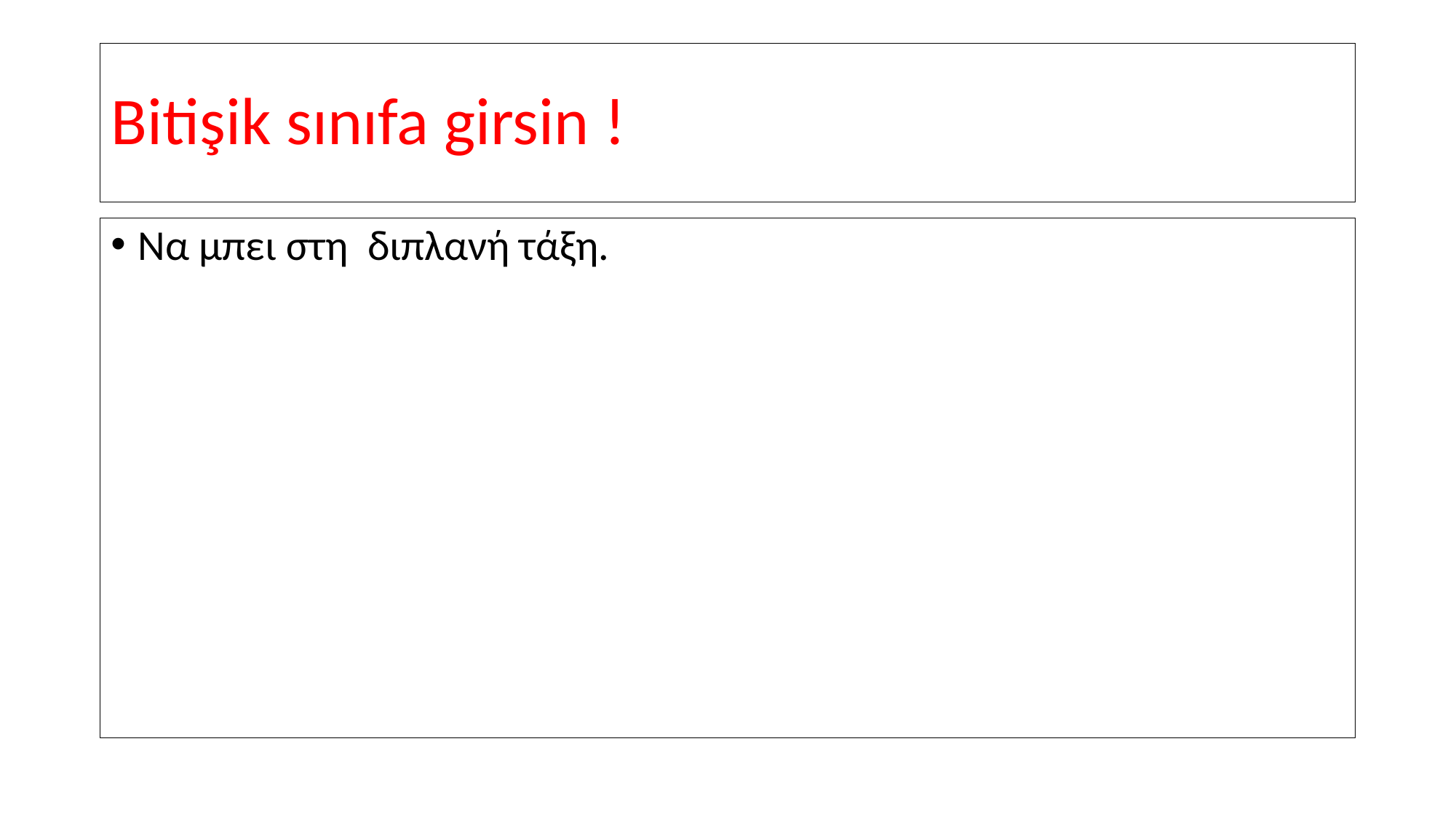

# Bitişik sınıfa girsin !
Να μπει στη  διπλανή τάξη.